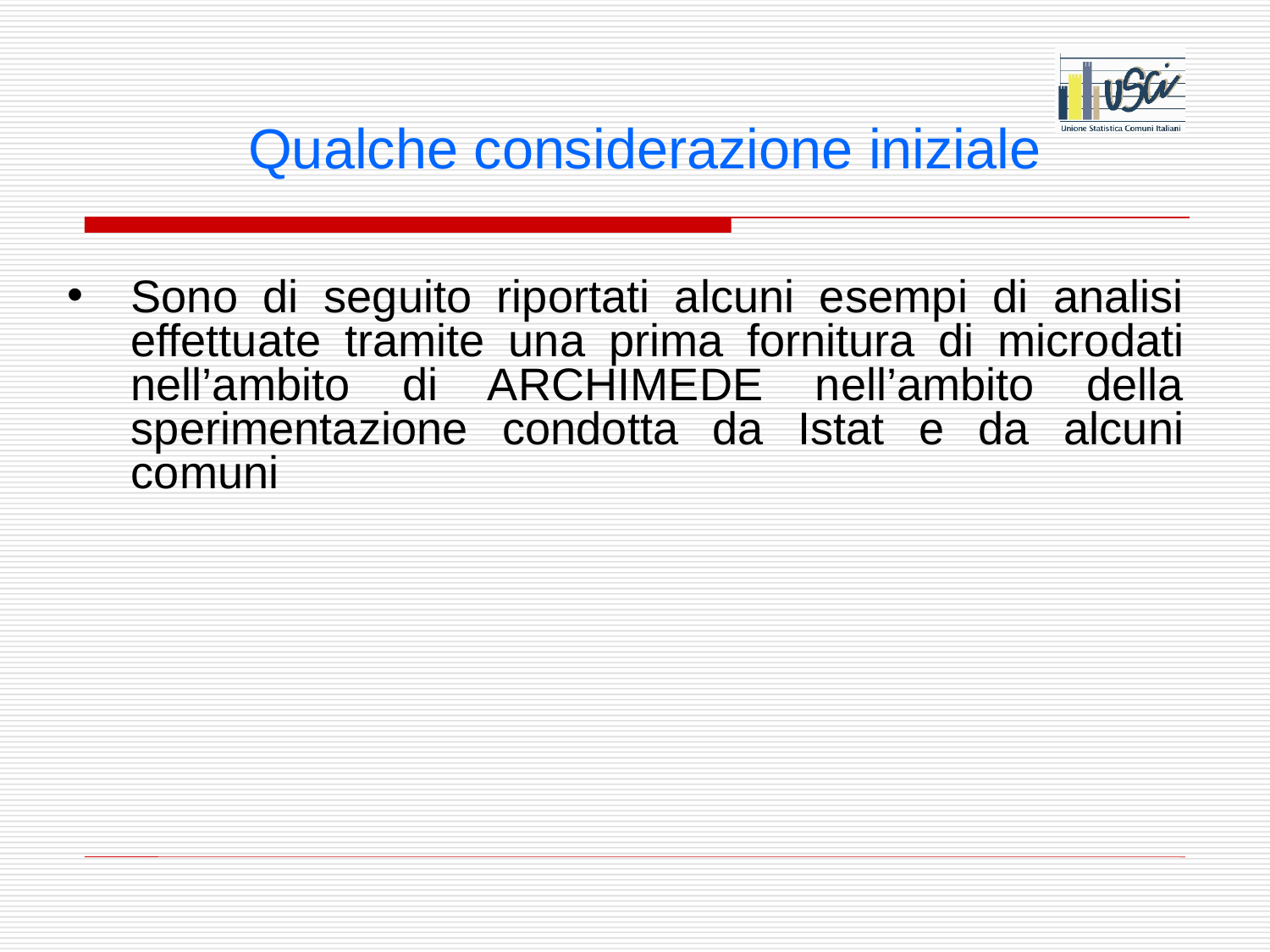

Qualche considerazione iniziale
Sono di seguito riportati alcuni esempi di analisi effettuate tramite una prima fornitura di microdati nell’ambito di ARCHIMEDE nell’ambito della sperimentazione condotta da Istat e da alcuni comuni